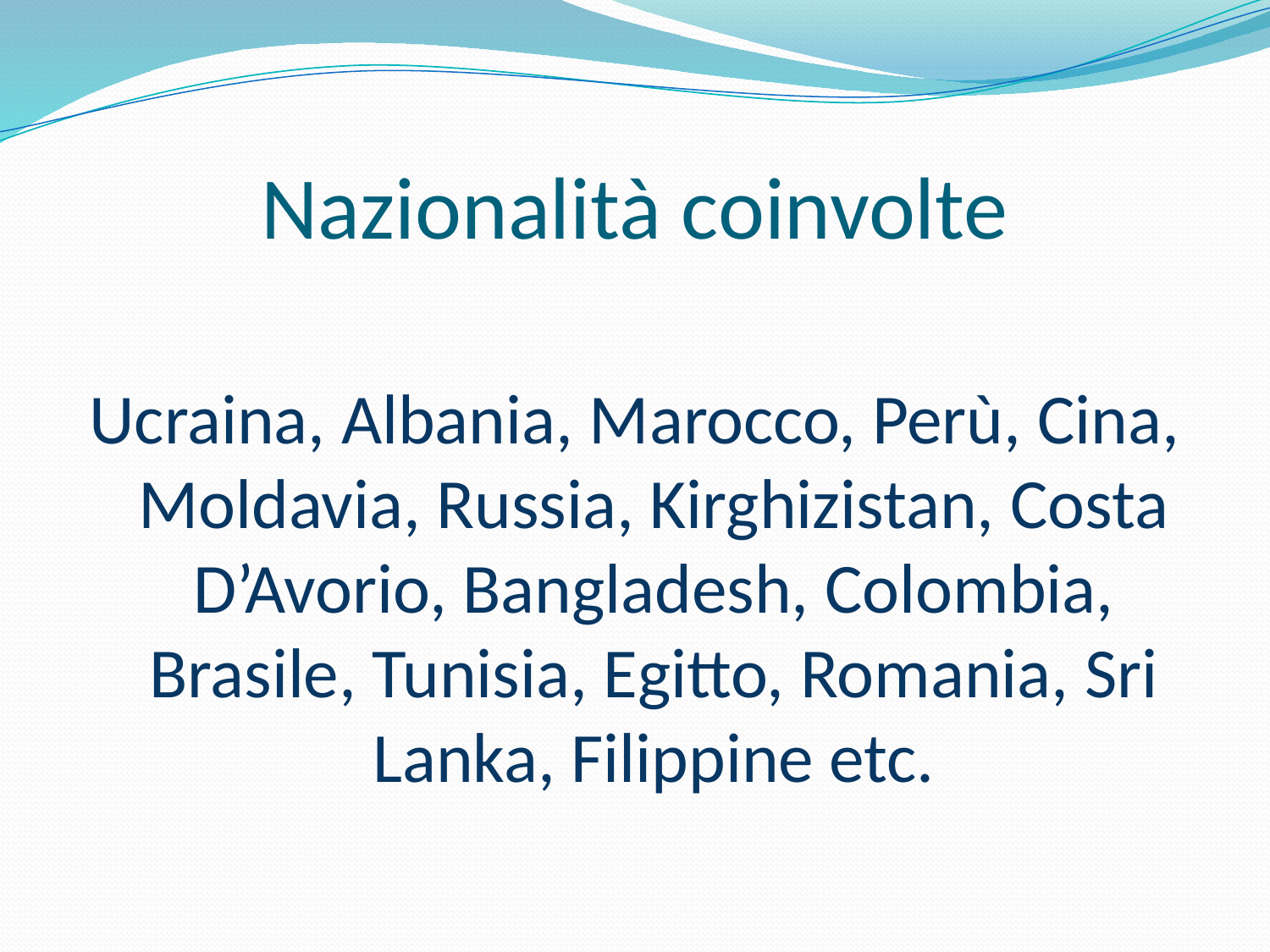

# Nazionalità coinvolte

Ucraina, Albania, Marocco, Perù, Cina, Moldavia, Russia, Kirghizistan, Costa D’Avorio, Bangladesh, Colombia, Brasile, Tunisia, Egitto, Romania, Sri Lanka, Filippine etc.